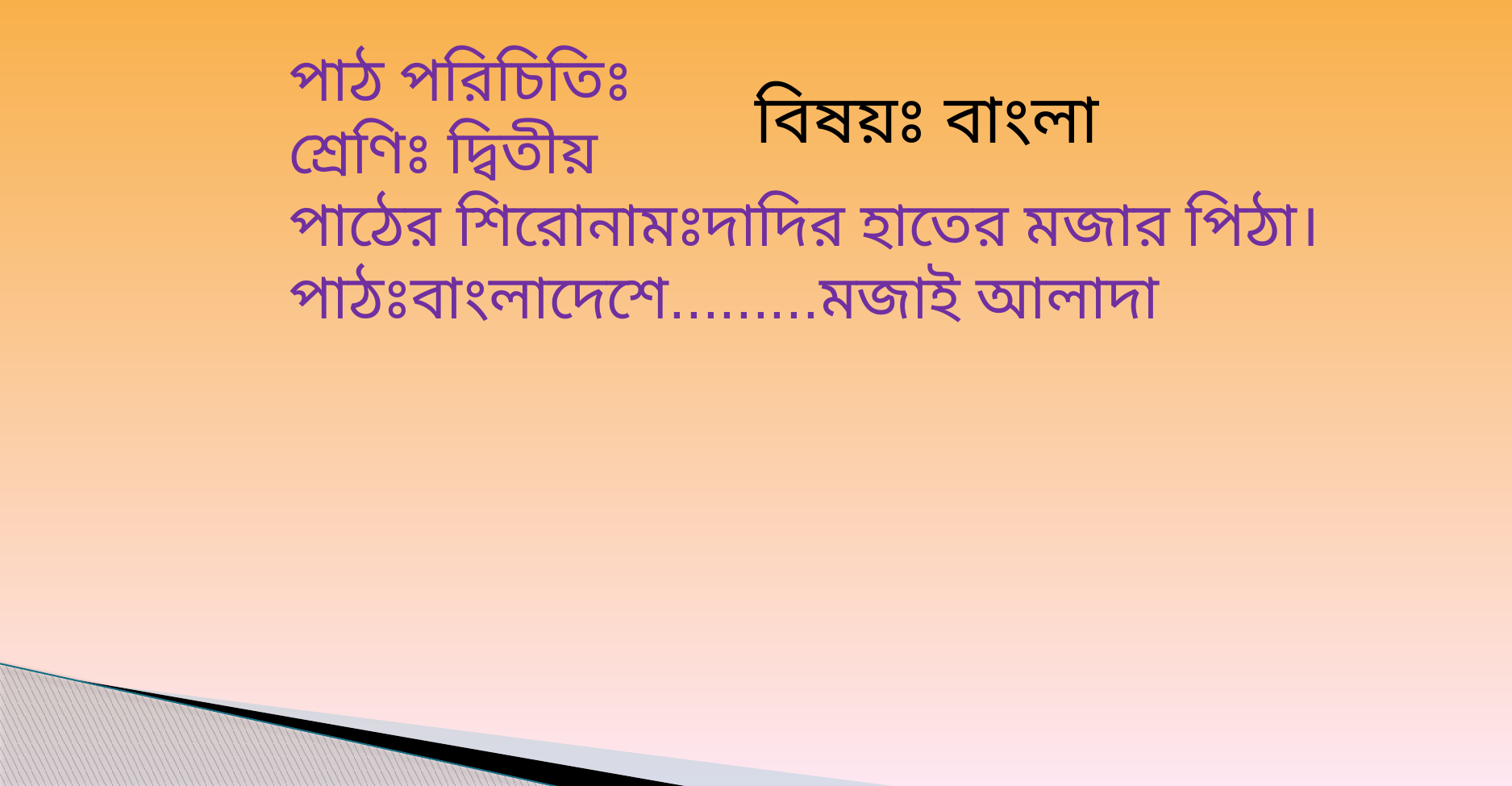

পাঠ পরিচিতিঃ
শ্রেণিঃ দ্বিতীয়
পাঠের শিরোনামঃদাদির হাতের মজার পিঠা।
পাঠঃবাংলাদেশে.........মজাই আলাদা

বিষয়ঃ বাংলা